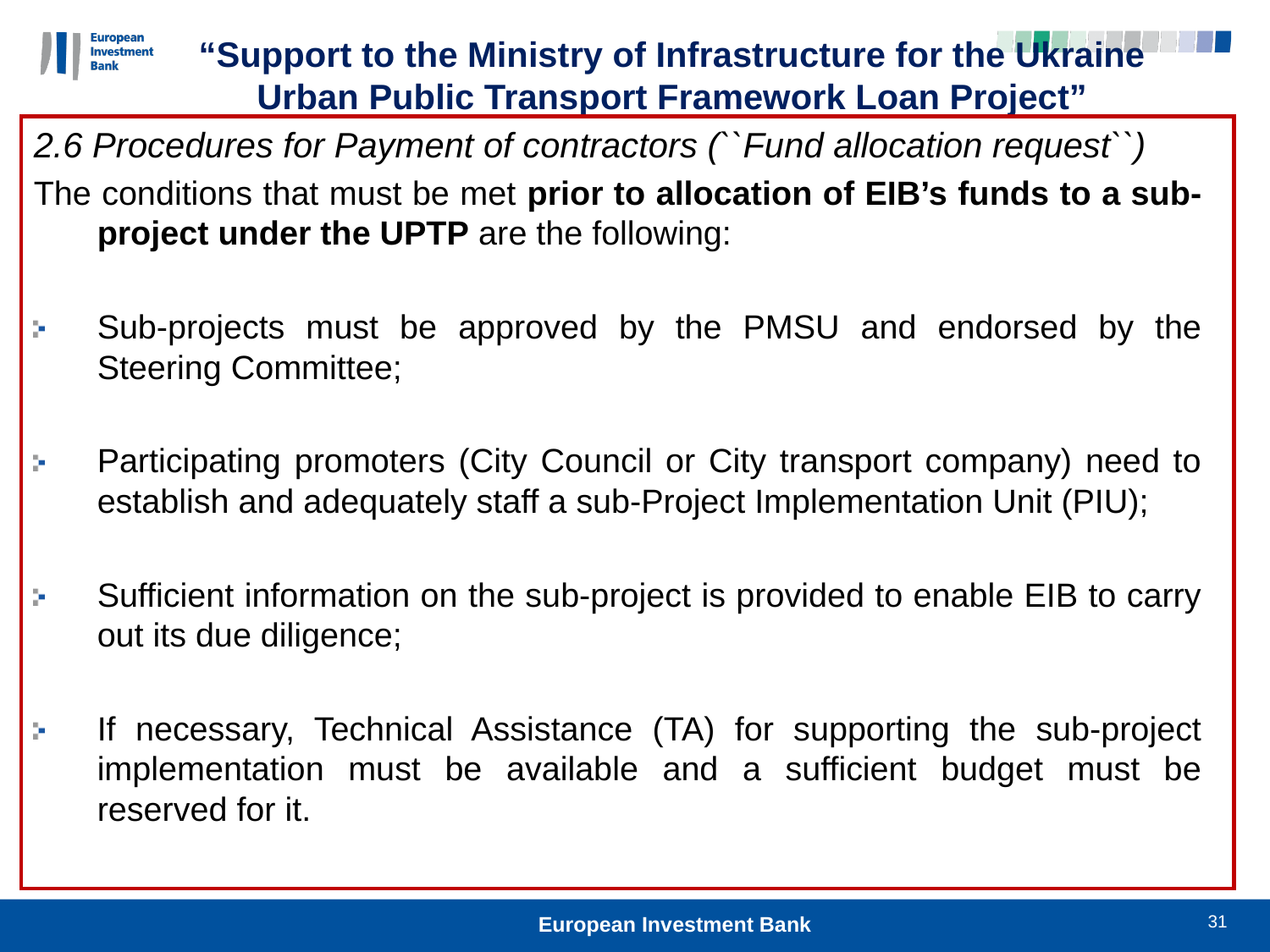

“Support to the Ministry of Infrastructure for the Ukraine Urban Public Transport Framework Loan Project”

2.6 Procedures for Payment of contractors (``Fund allocation request``)
The conditions that must be met prior to allocation of EIB’s funds to a sub-project under the UPTP are the following:

Sub-projects must be approved by the PMSU and endorsed by the Steering Committee;

Participating promoters (City Council or City transport company) need to establish and adequately staff a sub-Project Implementation Unit (PIU);

Sufficient information on the sub-project is provided to enable EIB to carry out its due diligence;

If necessary, Technical Assistance (TA) for supporting the sub-project implementation must be available and a sufficient budget must be reserved for it.

31
European Investment Bank